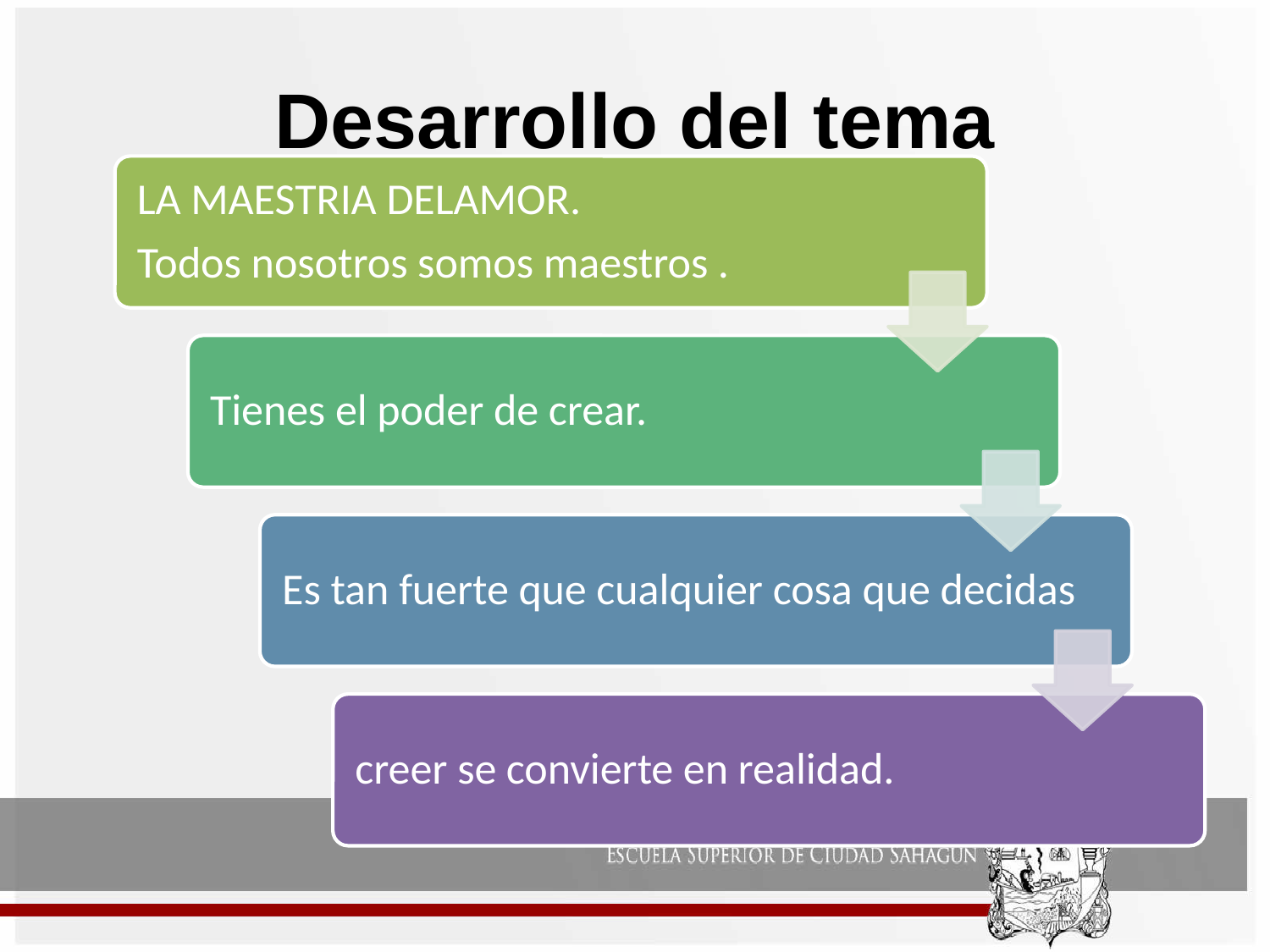

# Desarrollo del tema
LA MAESTRIA DELAMOR.
Todos nosotros somos maestros .
Tienes el poder de crear.
Es tan fuerte que cualquier cosa que decidas
creer se convierte en realidad.